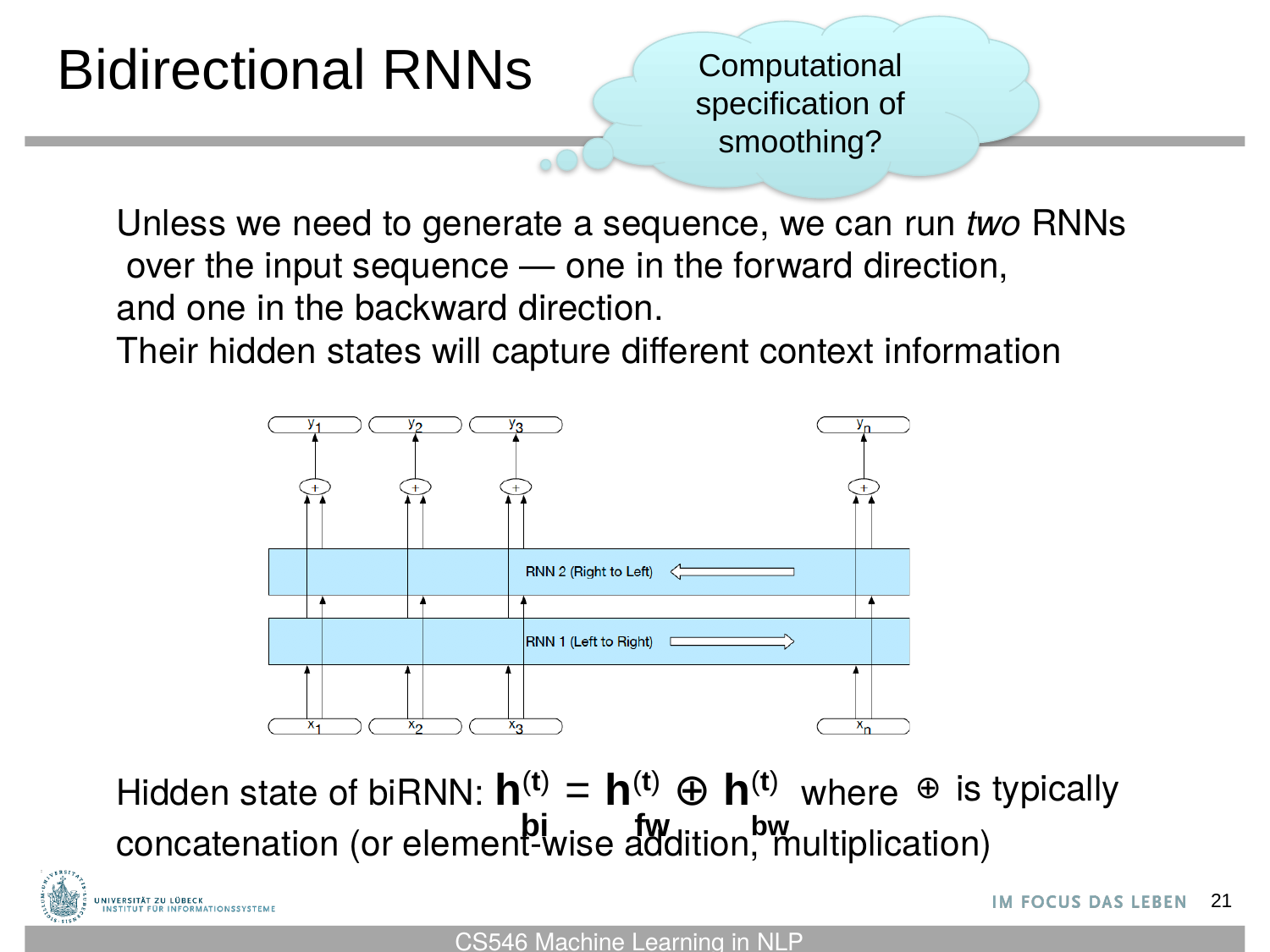

Computational specification of smoothing?
# Bidirectional RNNs
Unless we need to generate a sequence, we can run two RNNs  over the input sequence — one in the forward direction,
and one in the backward direction.
Their hidden states will capture different context information

Hidden state of biRNN: h(t)  = h(t) ⊕ h(t)	where
⊕
is typically
bi	fw	bw
concatenation (or element-wise addition, multiplication)
21
CS546 Machine Learning in NLP